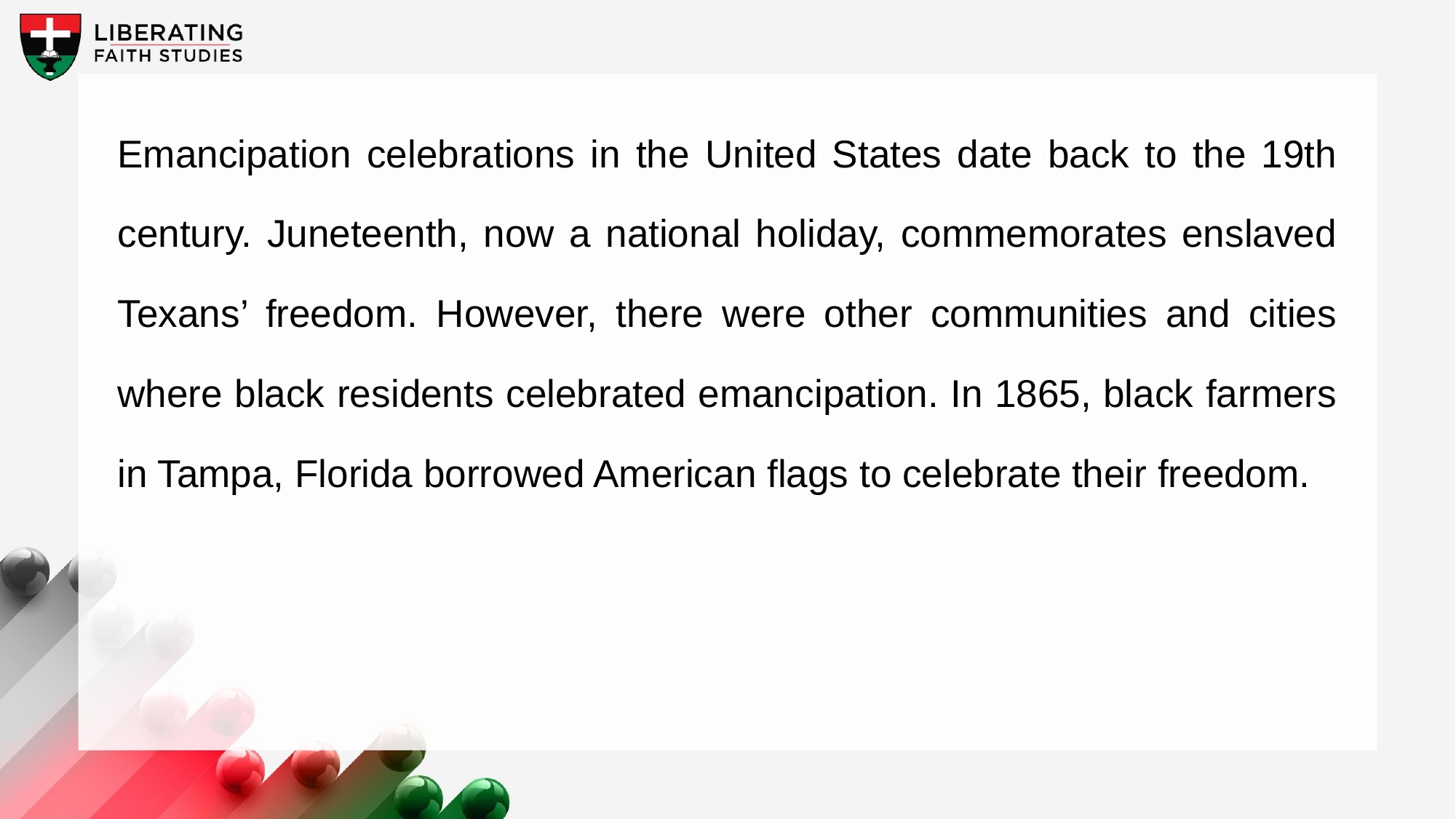

Emancipation celebrations in the United States date back to the 19th century. Juneteenth, now a national holiday, commemorates enslaved Texans’ freedom. However, there were other communities and cities where black residents celebrated emancipation. In 1865, black farmers in Tampa, Florida borrowed American flags to celebrate their freedom.
A wonderful serenity has taken possession